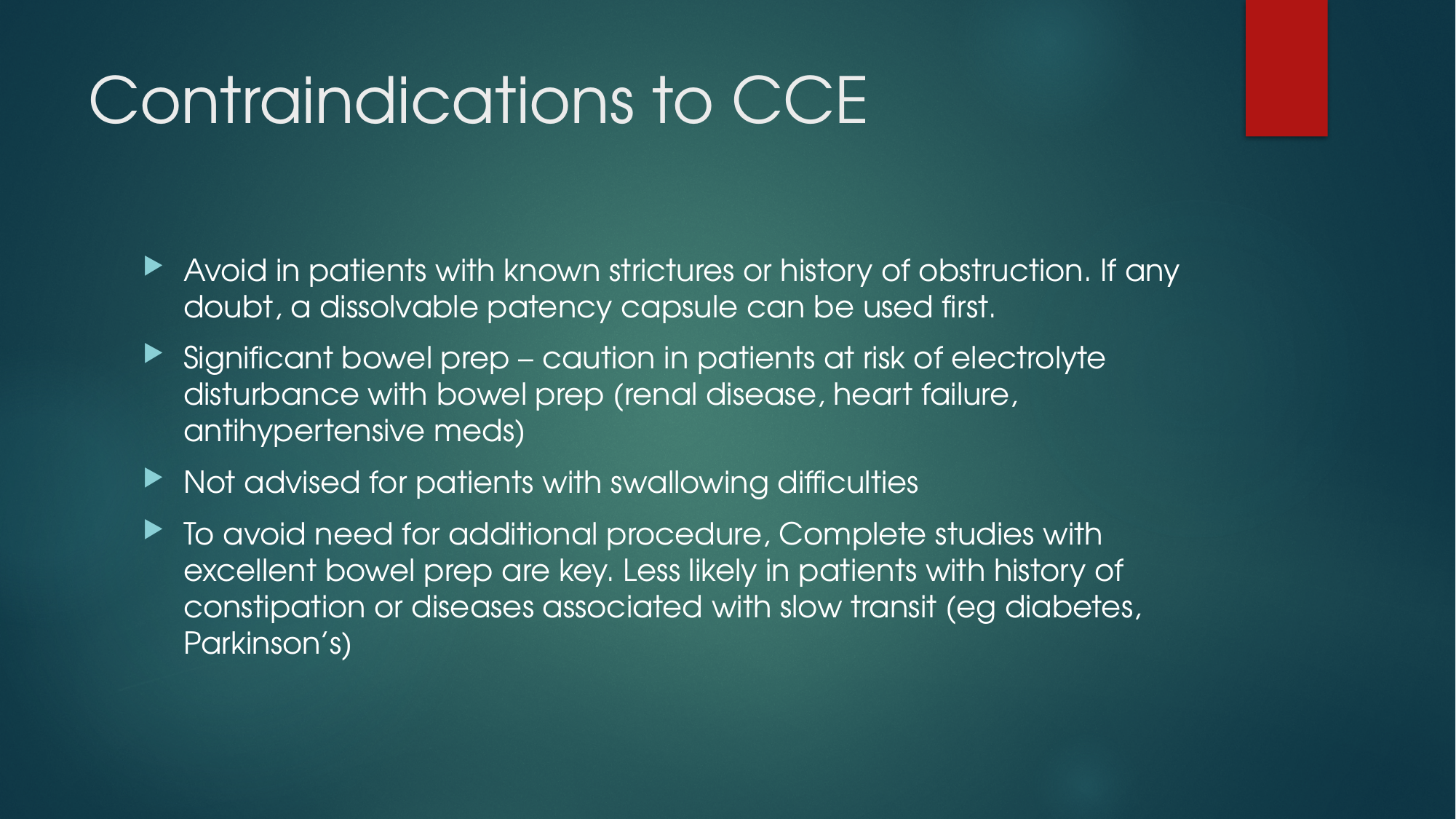

# Contraindications to CCE
Avoid in patients with known strictures or history of obstruction. If any doubt, a dissolvable patency capsule can be used first.
Significant bowel prep – caution in patients at risk of electrolyte disturbance with bowel prep (renal disease, heart failure, antihypertensive meds)
Not advised for patients with swallowing difficulties
To avoid need for additional procedure, Complete studies with excellent bowel prep are key. Less likely in patients with history of constipation or diseases associated with slow transit (eg diabetes, Parkinson’s)